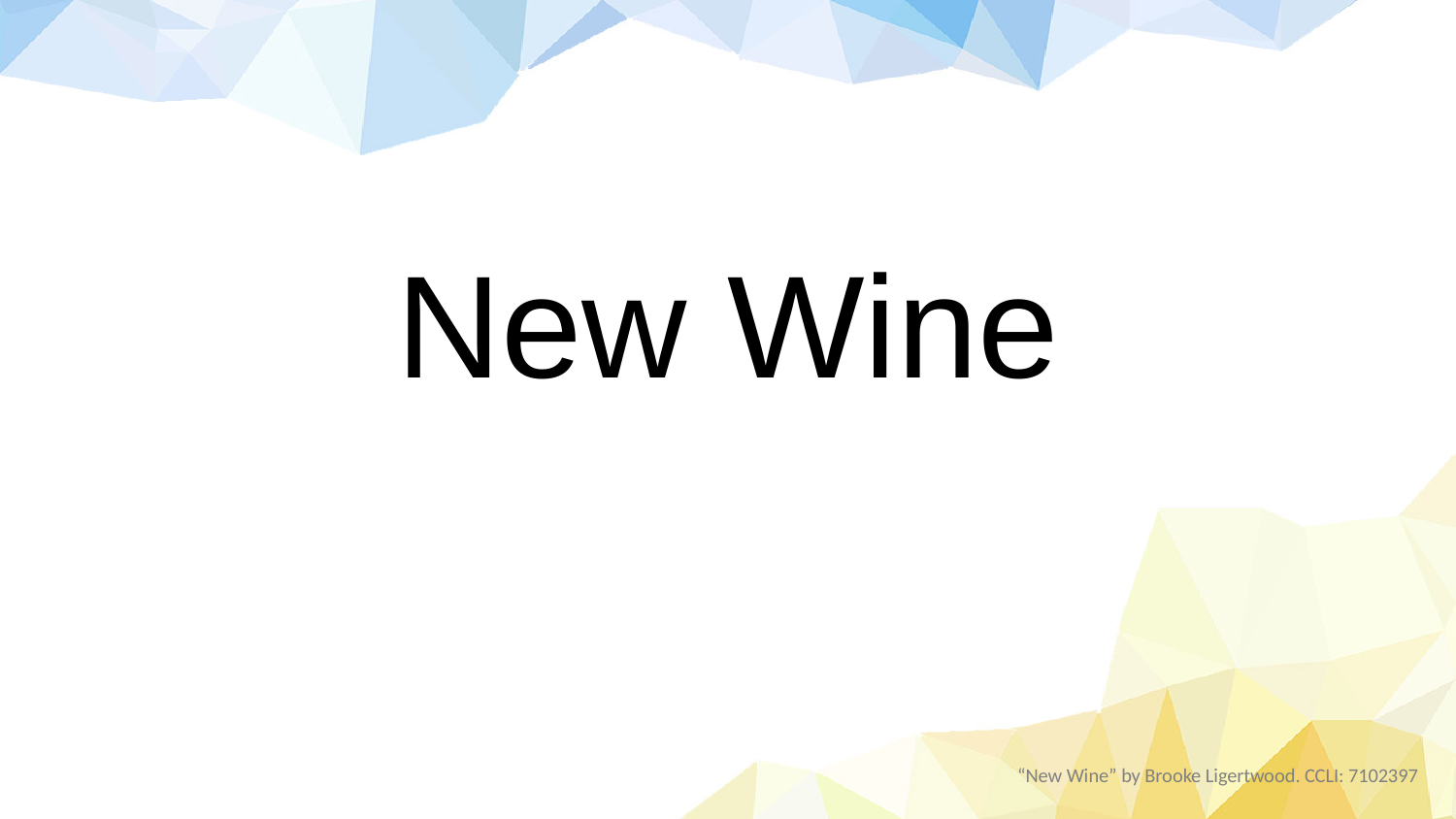

New Wine
“New Wine” by Brooke Ligertwood. CCLI: 7102397